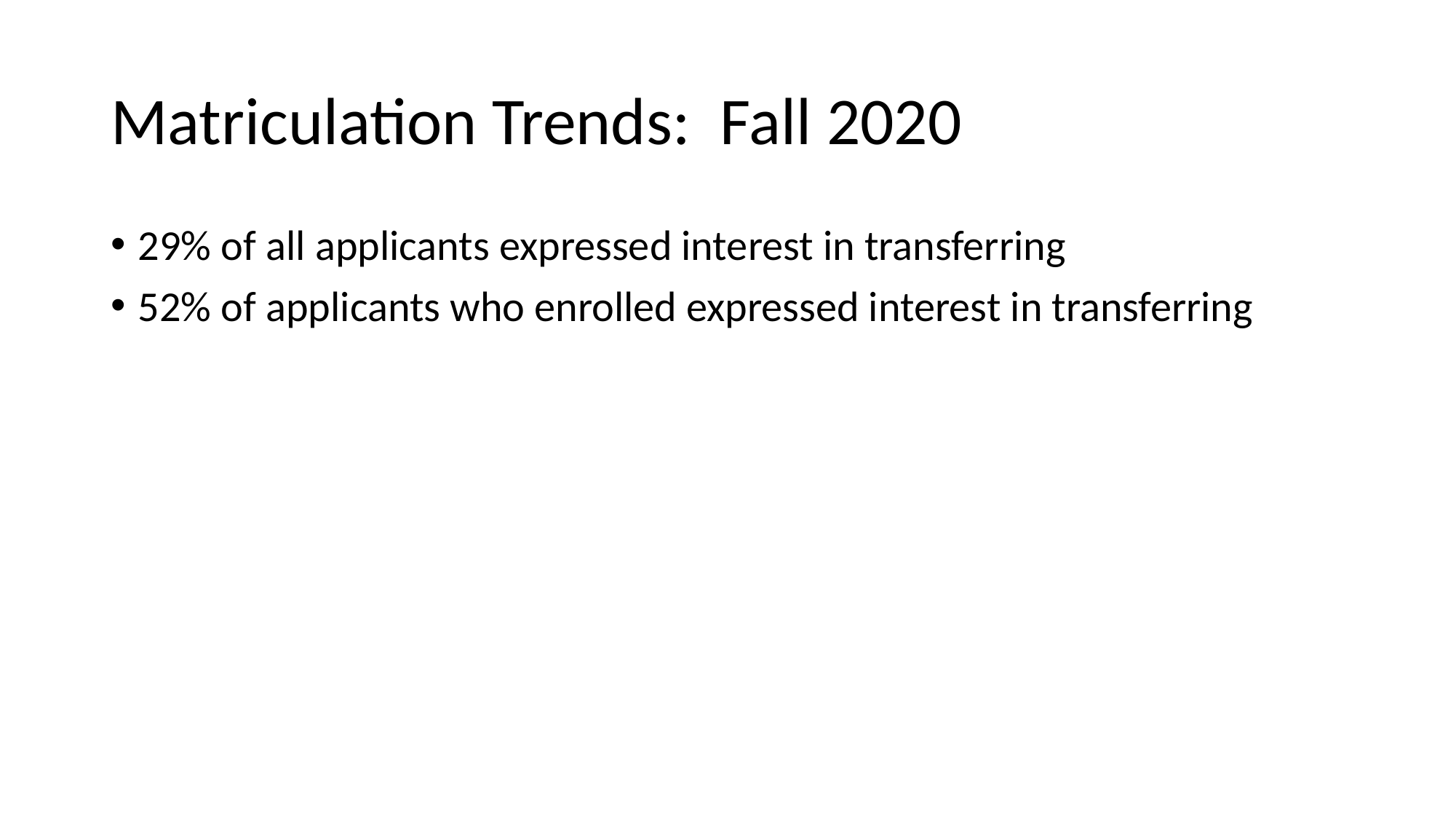

# Matriculation Trends:  Fall 2020
29% of all applicants expressed interest in transferring
52% of applicants who enrolled expressed interest in transferring